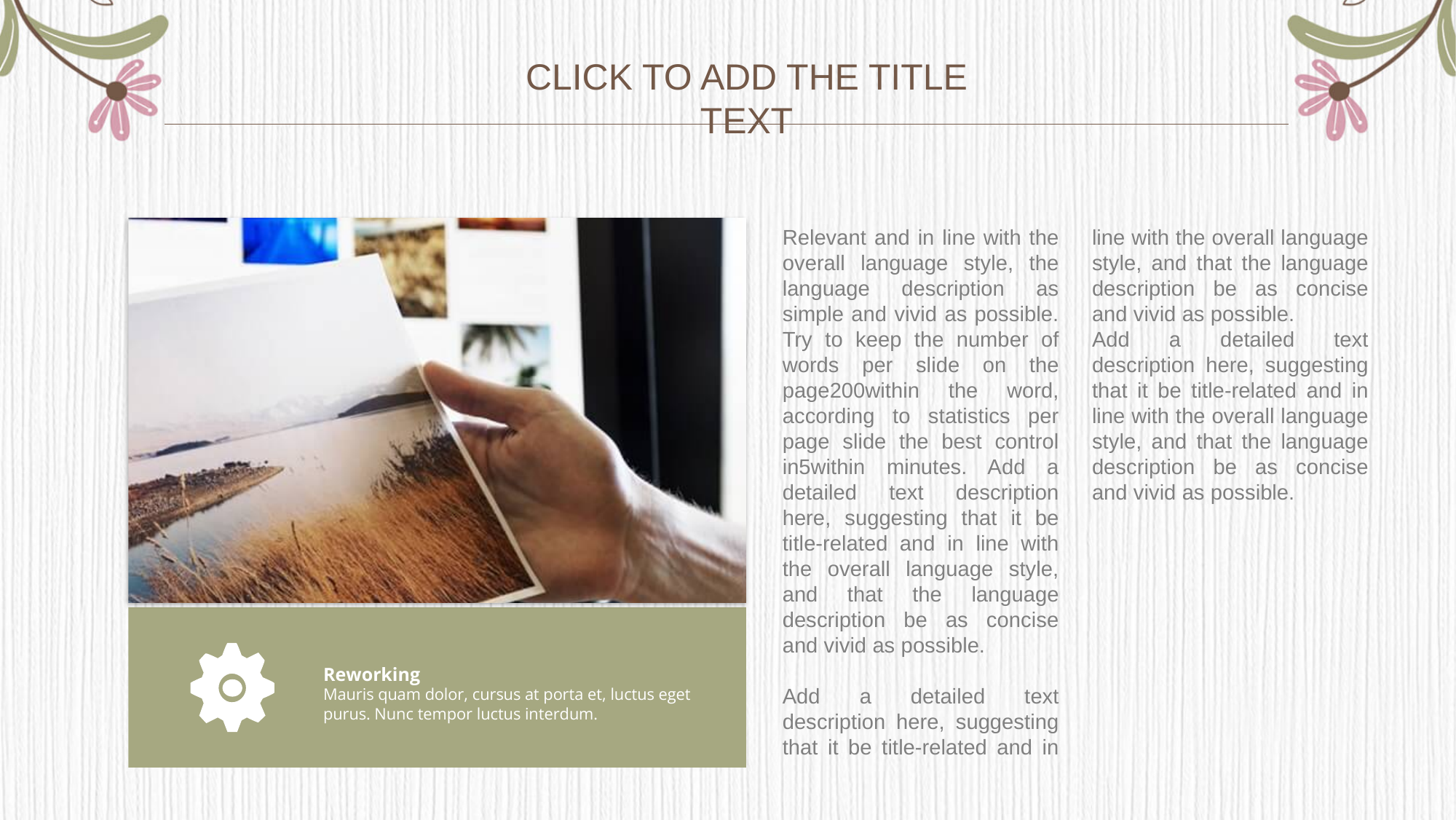

Click to add the title text

Reworking
Mauris quam dolor, cursus at porta et, luctus eget purus. Nunc tempor luctus interdum.

Relevant and in line with the overall language style, the language description as simple and vivid as possible. Try to keep the number of words per slide on the page200within the word, according to statistics per page slide the best control in5within minutes. Add a detailed text description here, suggesting that it be title-related and in line with the overall language style, and that the language description be as concise and vivid as possible.

Add a detailed text description here, suggesting that it be title-related and in line with the overall language style, and that the language description be as concise and vivid as possible.
Add a detailed text description here, suggesting that it be title-related and in line with the overall language style, and that the language description be as concise and vivid as possible.